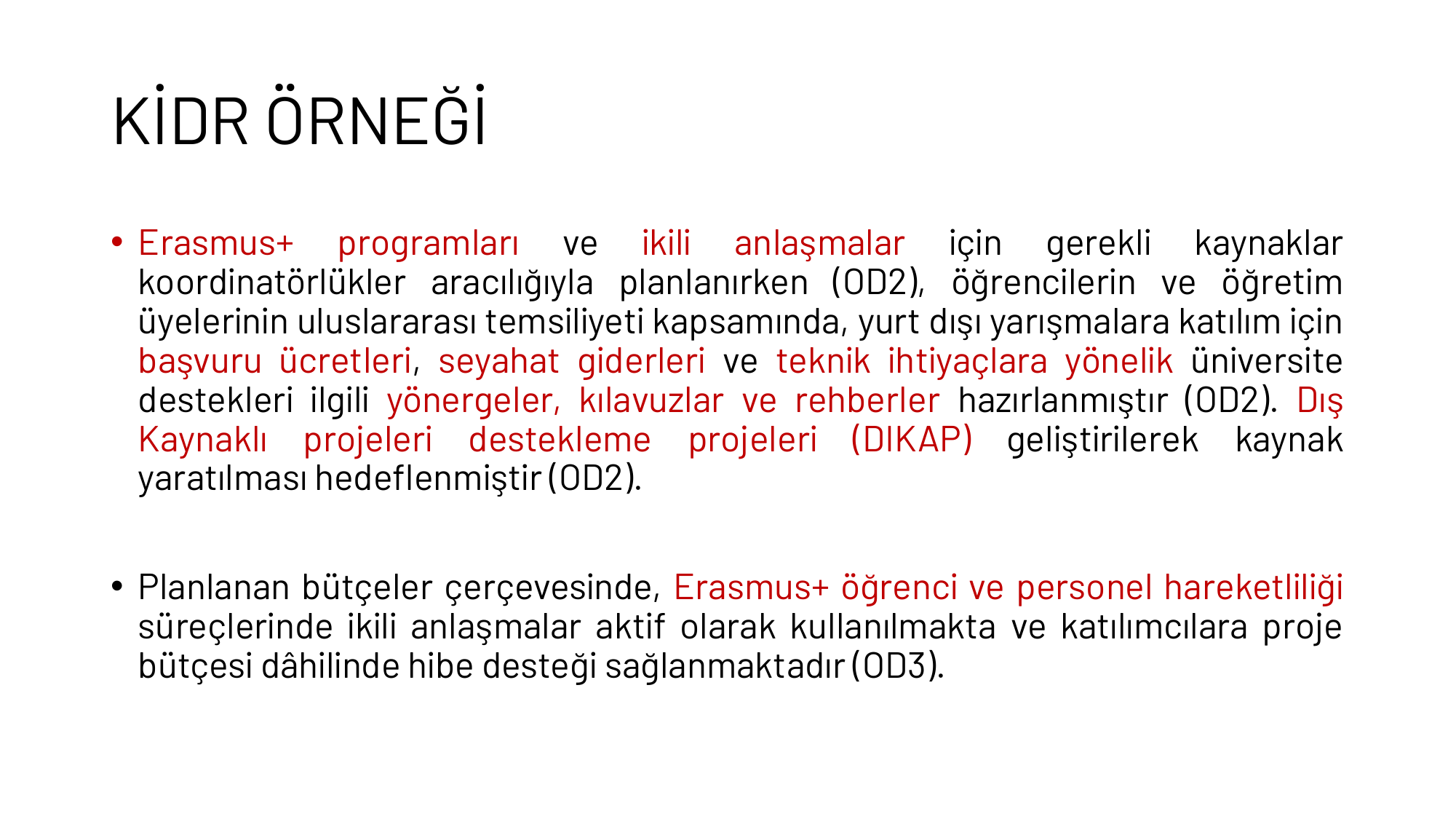

# KİDR ÖRNEĞİ
Erasmus+ programları ve ikili anlaşmalar için gerekli kaynaklar koordinatörlükler aracılığıyla planlanırken (OD2), öğrencilerin ve öğretim üyelerinin uluslararası temsiliyeti kapsamında, yurt dışı yarışmalara katılım için başvuru ücretleri, seyahat giderleri ve teknik ihtiyaçlara yönelik üniversite destekleri ilgili yönergeler, kılavuzlar ve rehberler hazırlanmıştır (OD2). Dış Kaynaklı projeleri destekleme projeleri (DIKAP) geliştirilerek kaynak yaratılması hedeflenmiştir (OD2).

Planlanan bütçeler çerçevesinde, Erasmus+ öğrenci ve personel hareketliliği süreçlerinde ikili anlaşmalar aktif olarak kullanılmakta ve katılımcılara proje bütçesi dâhilinde hibe desteği sağlanmaktadır (OD3).